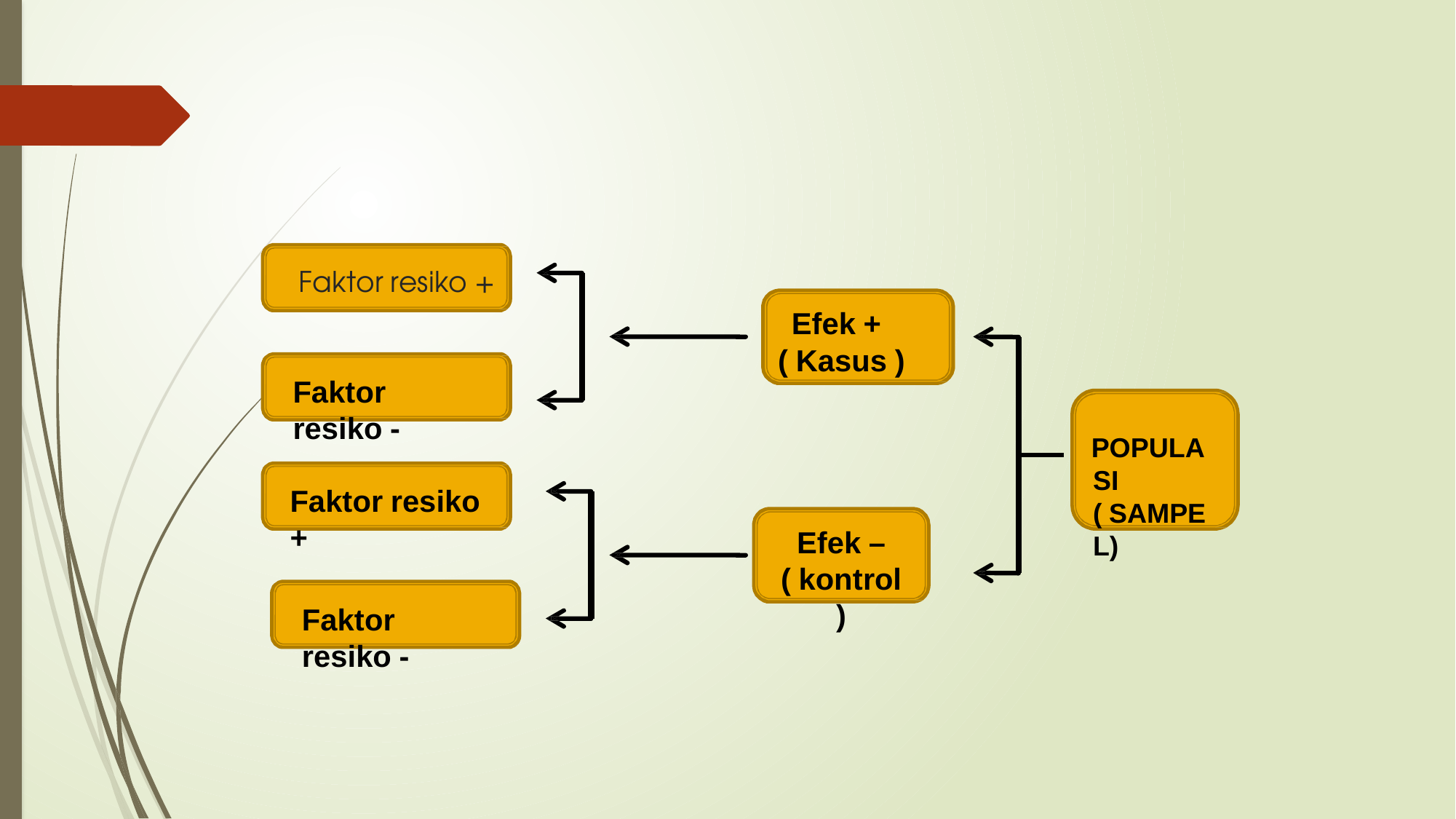

# Faktor resiko +

Efek + ( Kasus )

Faktor resiko -

POPULASI ( SAMPEL)

Faktor resiko +

Efek –
( kontrol )

Faktor resiko -